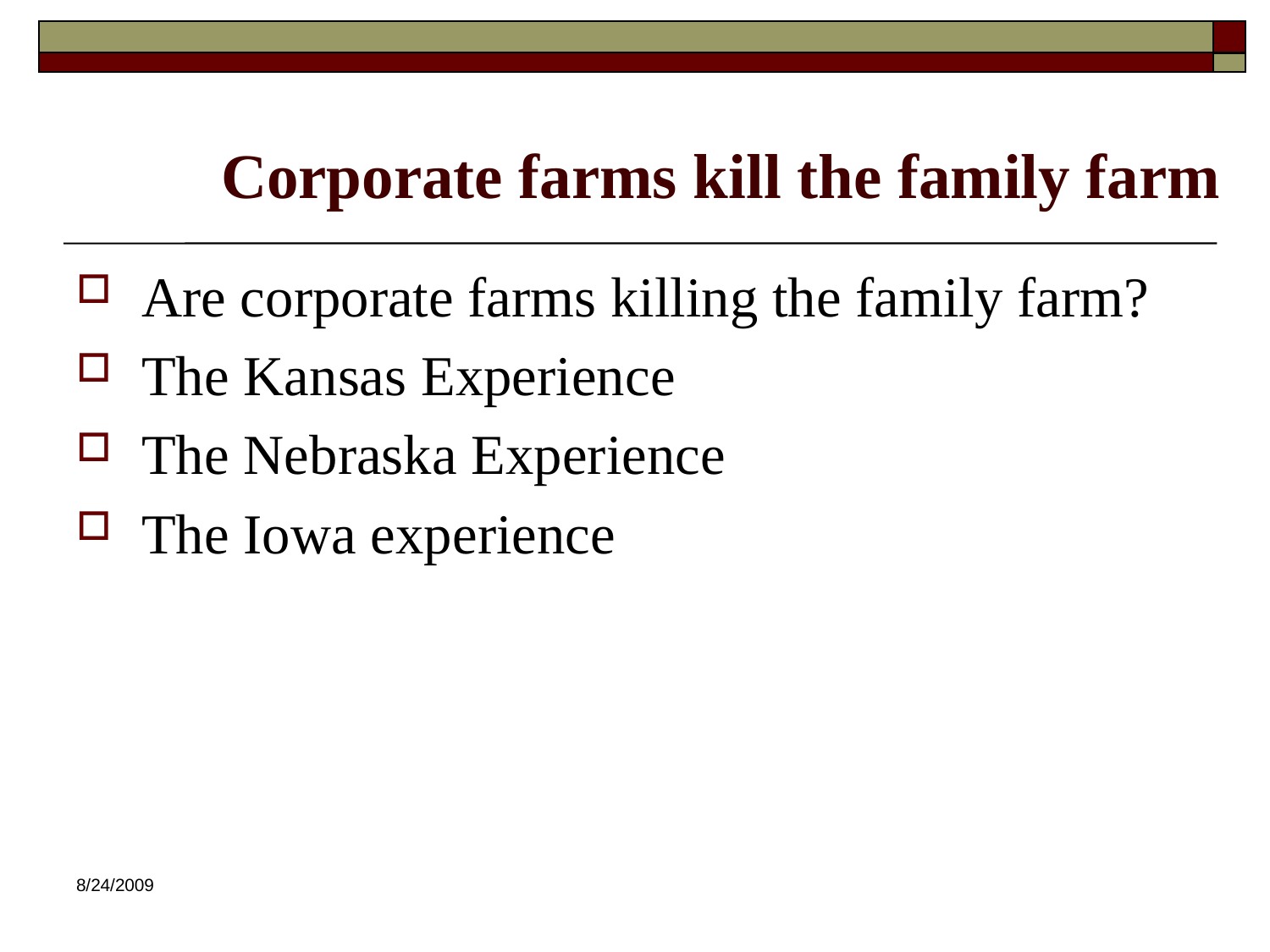

# Corporate farms kill the family farm
Are corporate farms killing the family farm?
The Kansas Experience
The Nebraska Experience
The Iowa experience
8/24/2009